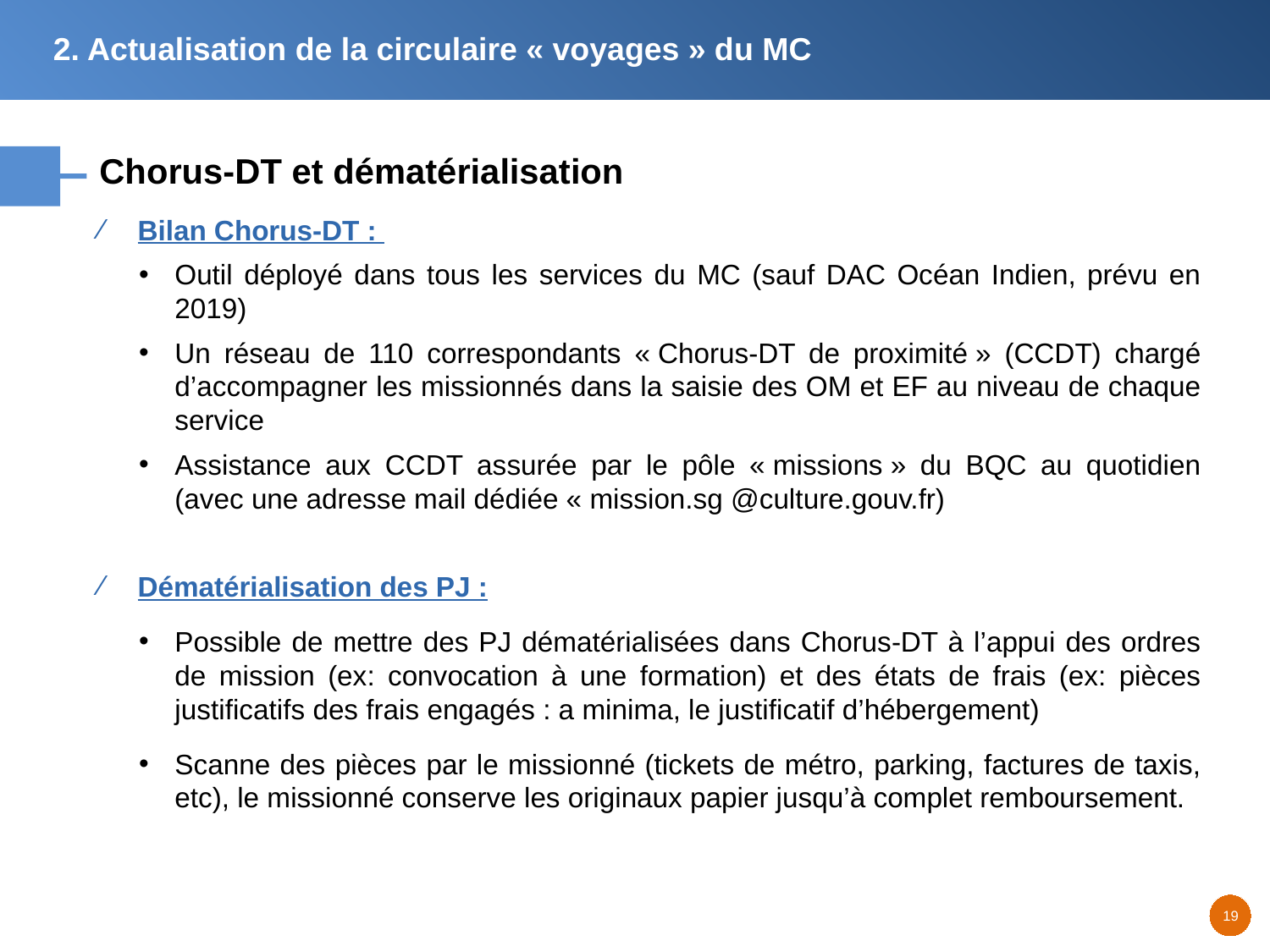

2. Actualisation de la circulaire « voyages » du MC
# Chorus-DT et dématérialisation

Bilan Chorus-DT :
Outil déployé dans tous les services du MC (sauf DAC Océan Indien, prévu en 2019)
Un réseau de 110 correspondants « Chorus-DT de proximité » (CCDT) chargé d’accompagner les missionnés dans la saisie des OM et EF au niveau de chaque service
Assistance aux CCDT assurée par le pôle « missions » du BQC au quotidien (avec une adresse mail dédiée « mission.sg @culture.gouv.fr)

Dématérialisation des PJ :
Possible de mettre des PJ dématérialisées dans Chorus-DT à l’appui des ordres de mission (ex: convocation à une formation) et des états de frais (ex: pièces justificatifs des frais engagés : a minima, le justificatif d’hébergement)
Scanne des pièces par le missionné (tickets de métro, parking, factures de taxis, etc), le missionné conserve les originaux papier jusqu’à complet remboursement.